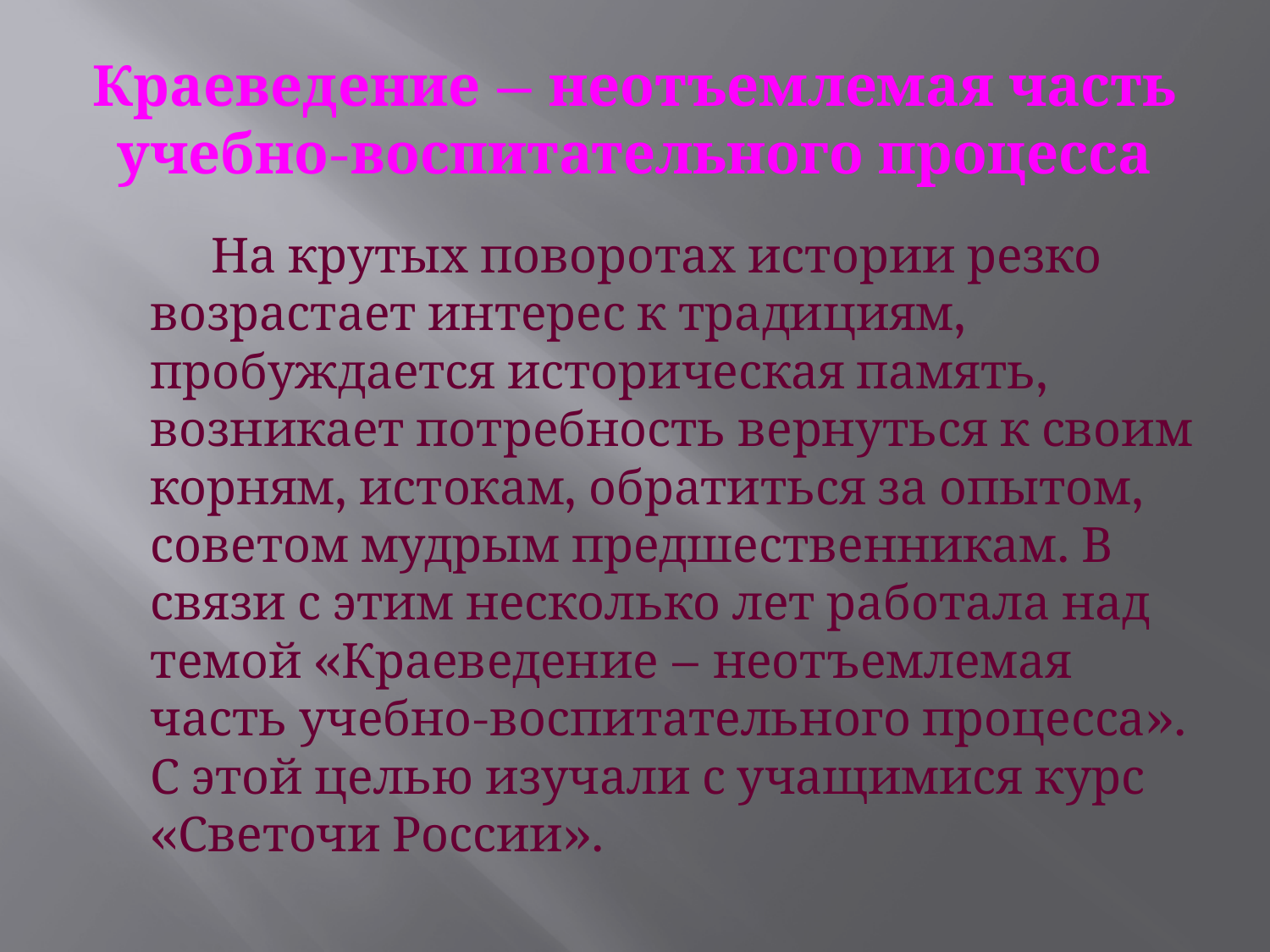

# Краеведение – неотъемлемая часть учебно-воспитательного процесса
          На крутых поворотах истории резко возрастает интерес к традициям, пробуждается историческая память, возникает потребность вернуться к своим корням, истокам, обратиться за опытом, советом мудрым предшественникам. В связи с этим несколько лет работала над темой «Краеведение – неотъемлемая часть учебно-воспитательного процесса». С этой целью изучали с учащимися курс «Светочи России».